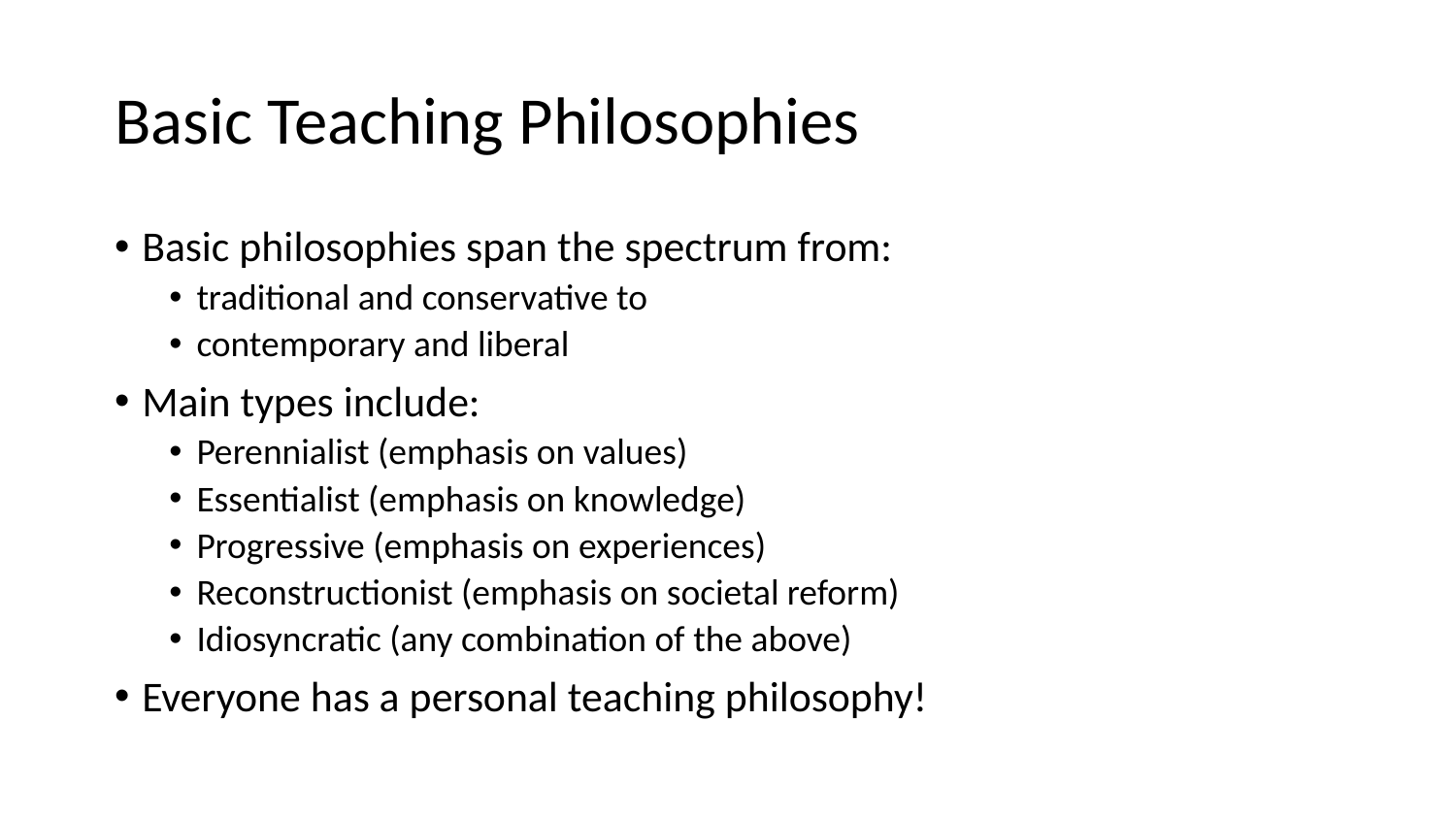

# Basic Teaching Philosophies
Basic philosophies span the spectrum from:
traditional and conservative to
contemporary and liberal
Main types include:
Perennialist (emphasis on values)
Essentialist (emphasis on knowledge)
Progressive (emphasis on experiences)
Reconstructionist (emphasis on societal reform)
Idiosyncratic (any combination of the above)
Everyone has a personal teaching philosophy!